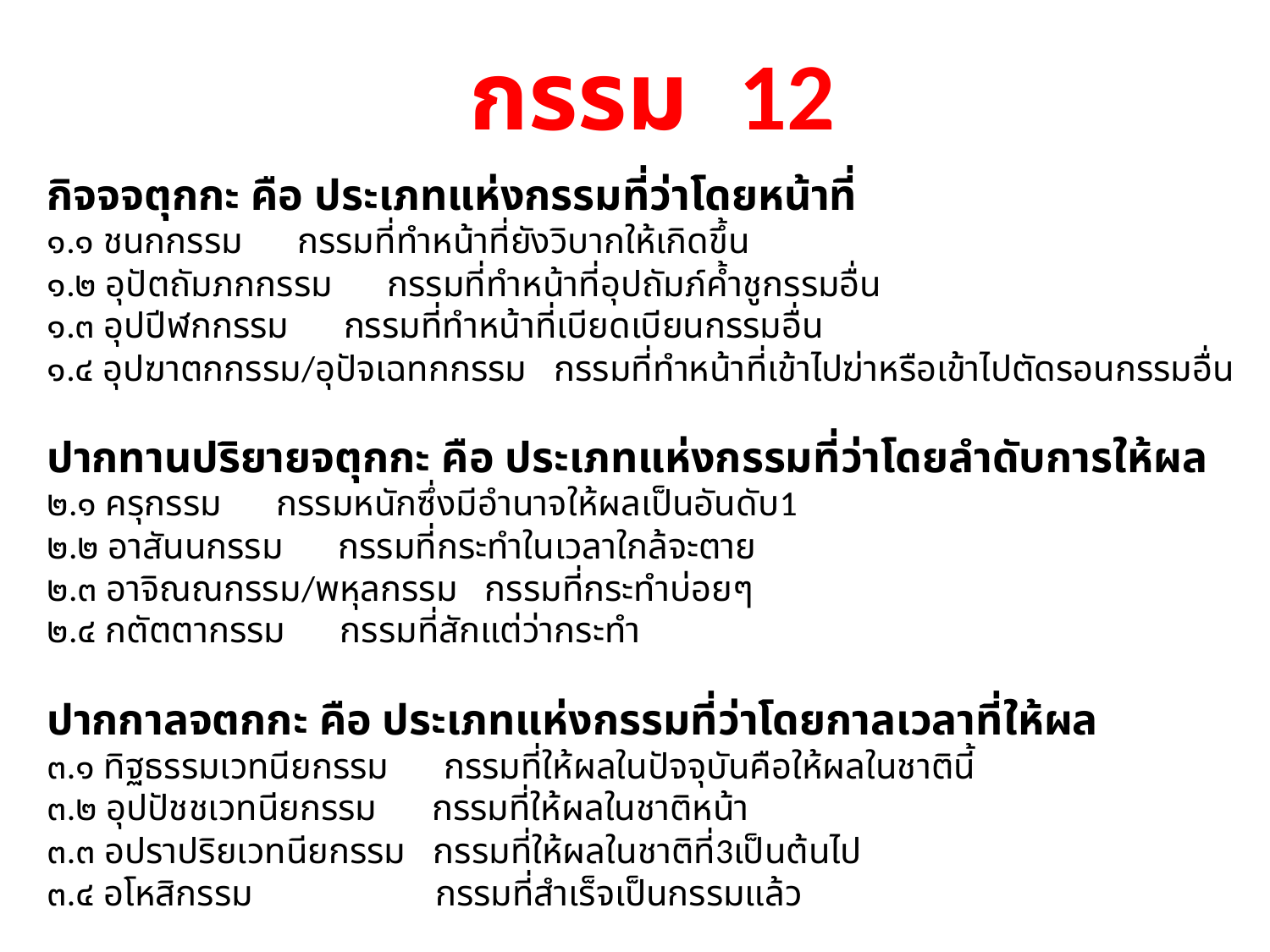

กรรม  12

กิจจจตุกกะ คือ ประเภทแห่งกรรมที่ว่าโดยหน้าที่
๑.๑ ชนกกรรม      กรรมที่ทำหน้าที่ยังวิบากให้เกิดขึ้น
๑.๒ อุปัตถัมภกกรรม      กรรมที่ทำหน้าที่อุปถัมภ์ค้ำชูกรรมอื่น
๑.๓ อุปปีฬกกรรม      กรรมที่ทำหน้าที่เบียดเบียนกรรมอื่น
๑.๔ อุปฆาตกกรรม/อุปัจเฉทกกรรม   กรรมที่ทำหน้าที่เข้าไปฆ่าหรือเข้าไปตัดรอนกรรมอื่น

ปากทานปริยายจตุกกะ คือ ประเภทแห่งกรรมที่ว่าโดยลำดับการให้ผล
๒.๑ ครุกรรม      กรรมหนักซึ่งมีอำนาจให้ผลเป็นอันดับ1
๒.๒ อาสันนกรรม      กรรมที่กระทำในเวลาใกล้จะตาย
๒.๓ อาจิณณกรรม/พหุลกรรม   กรรมที่กระทำบ่อยๆ
๒.๔ กตัตตากรรม      กรรมที่สักแต่ว่ากระทำ

ปากกาลจตกกะ คือ ประเภทแห่งกรรมที่ว่าโดยกาลเวลาที่ให้ผล
๓.๑ ทิฐธรรมเวทนียกรรม      กรรมที่ให้ผลในปัจจุบันคือให้ผลในชาตินี้
๓.๒ อุปปัชชเวทนียกรรม      กรรมที่ให้ผลในชาติหน้า
๓.๓ อปราปริยเวทนียกรรม   กรรมที่ให้ผลในชาติที่3เป็นต้นไป
๓.๔ อโหสิกรรม                    กรรมที่สำเร็จเป็นกรรมแล้ว